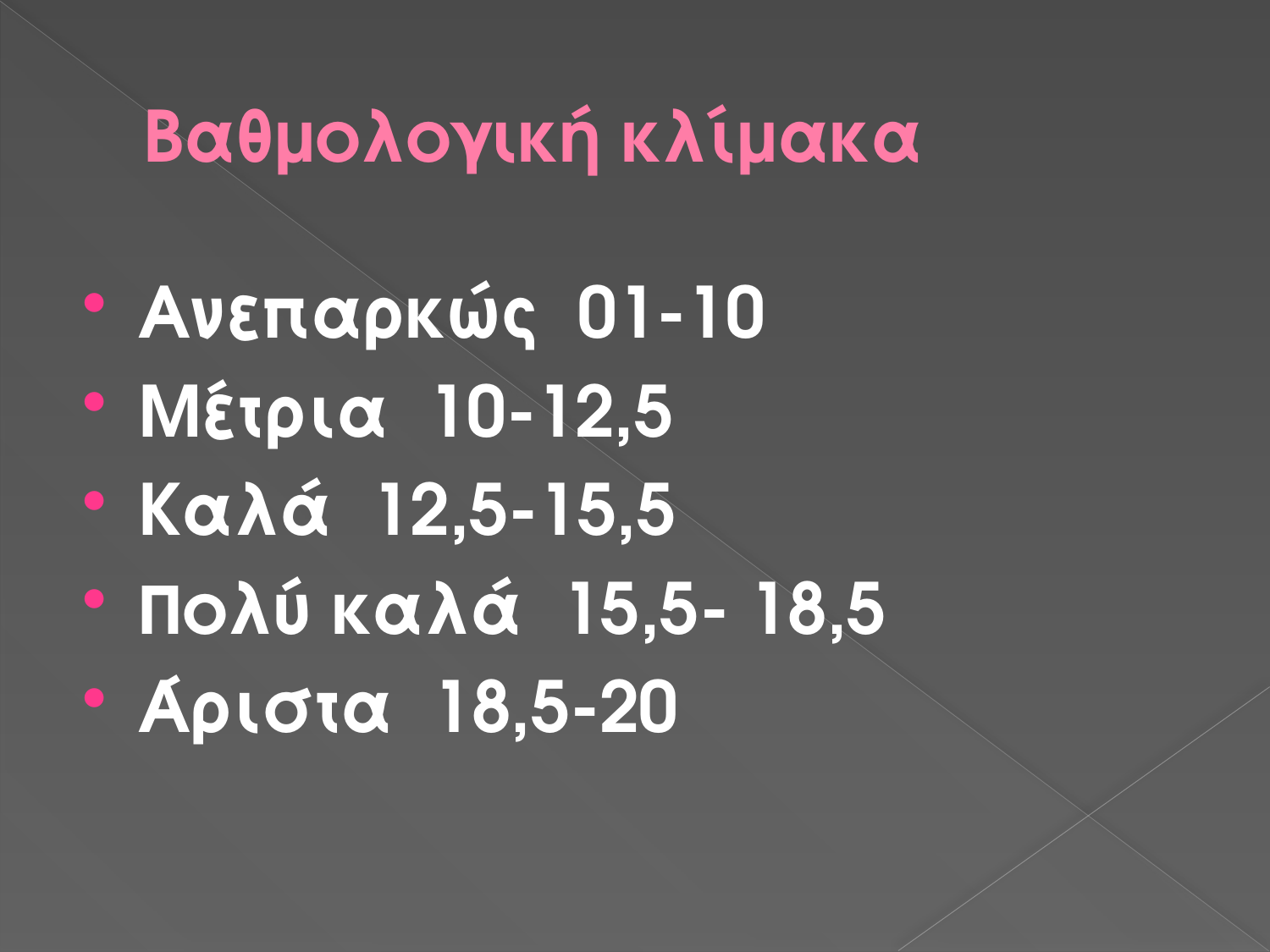

# Βαθμολογική κλίμακα
Ανεπαρκώς  01-10
Μέτρια  10-12,5
Καλά  12,5-15,5
Πολύ καλά  15,5- 18,5
Άριστα  18,5-20